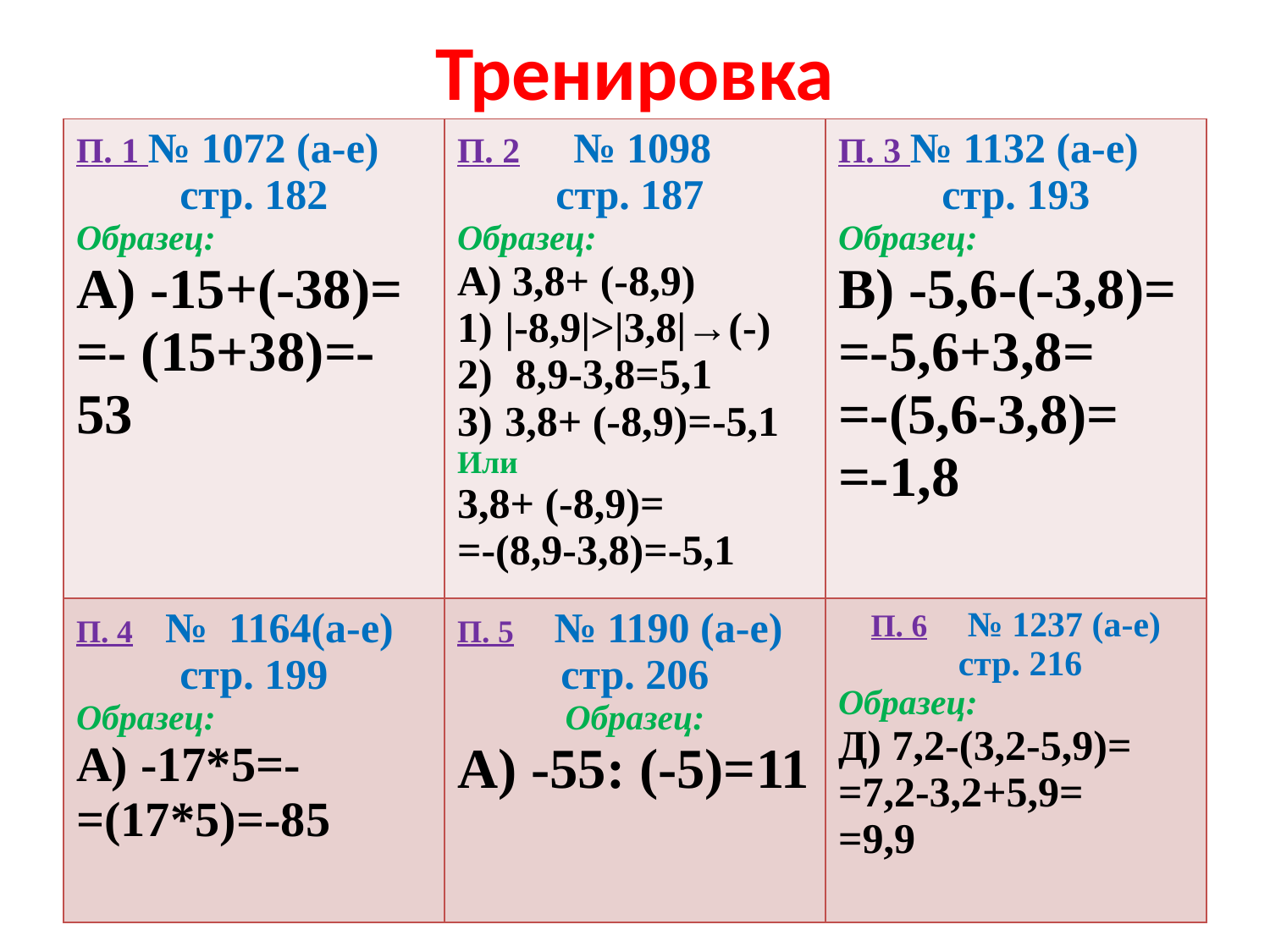

# Тренировка
| П. 1 № 1072 (а-е) стр. 182 Образец: А) -15+(-38)= =- (15+38)=-53 | П. 2 № 1098 стр. 187 Образец: А) 3,8+ (-8,9) |-8,9|>|3,8|→(-) 8,9-3,8=5,1 3,8+ (-8,9)=-5,1 Или 3,8+ (-8,9)= =-(8,9-3,8)=-5,1 | П. 3 № 1132 (а-е) стр. 193 Образец: В) -5,6-(-3,8)= =-5,6+3,8= =-(5,6-3,8)= =-1,8 |
| --- | --- | --- |
| П. 4 № 1164(а-е) стр. 199 Образец: А) -17\*5=-=(17\*5)=-85 | П. 5 № 1190 (а-е) стр. 206 Образец: А) -55: (-5)=11 | П. 6 № 1237 (а-е) стр. 216 Образец: Д) 7,2-(3,2-5,9)= =7,2-3,2+5,9= =9,9 |